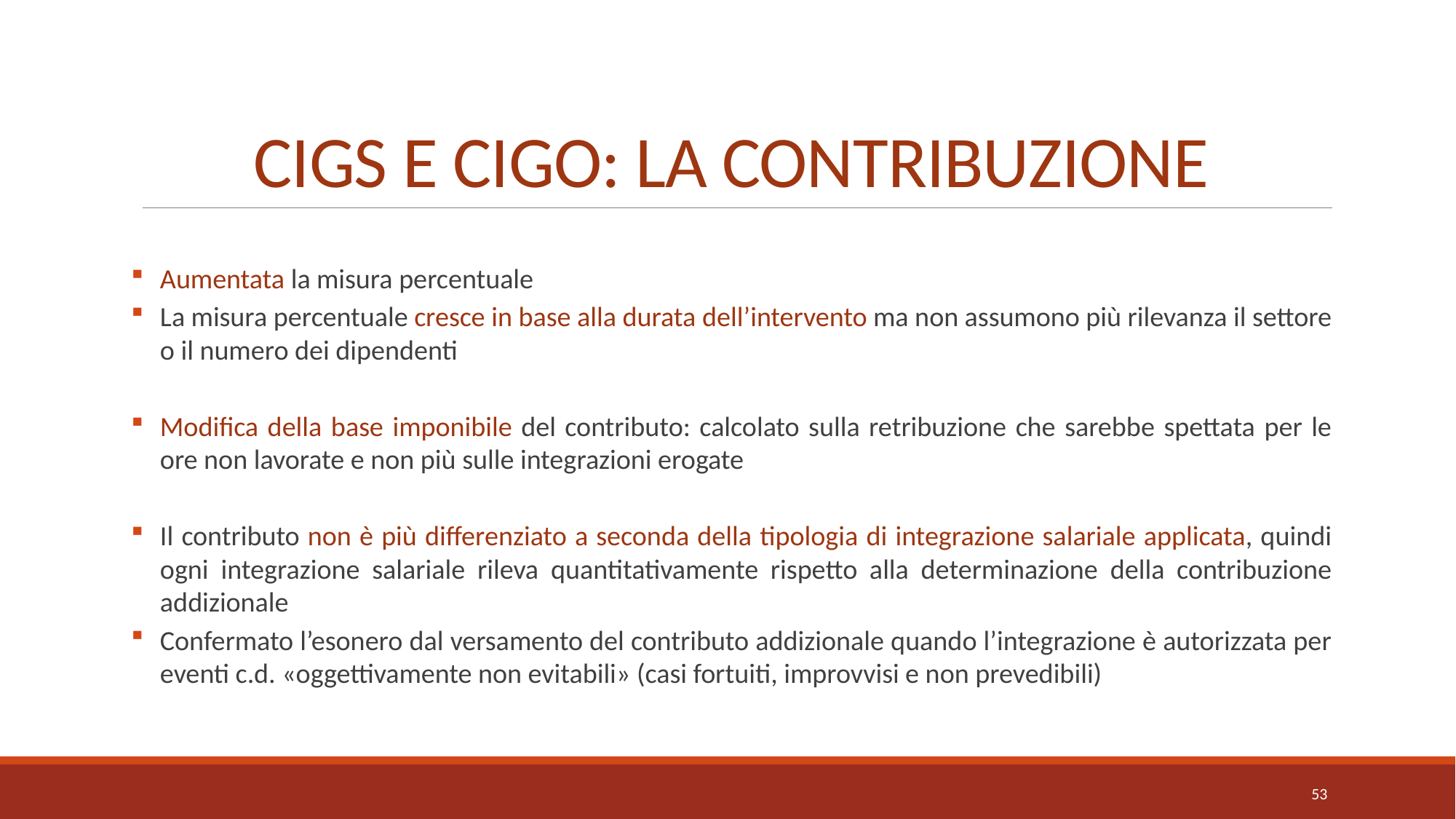

# CIGS E CIGO: LA CONTRIBUZIONE

Aumentata la misura percentuale
La misura percentuale cresce in base alla durata dell’intervento ma non assumono più rilevanza il settore o il numero dei dipendenti

Modifica della base imponibile del contributo: calcolato sulla retribuzione che sarebbe spettata per le ore non lavorate e non più sulle integrazioni erogate

Il contributo non è più differenziato a seconda della tipologia di integrazione salariale applicata, quindi ogni integrazione salariale rileva quantitativamente rispetto alla determinazione della contribuzione addizionale
Confermato l’esonero dal versamento del contributo addizionale quando l’integrazione è autorizzata per eventi c.d. «oggettivamente non evitabili» (casi fortuiti, improvvisi e non prevedibili)

53